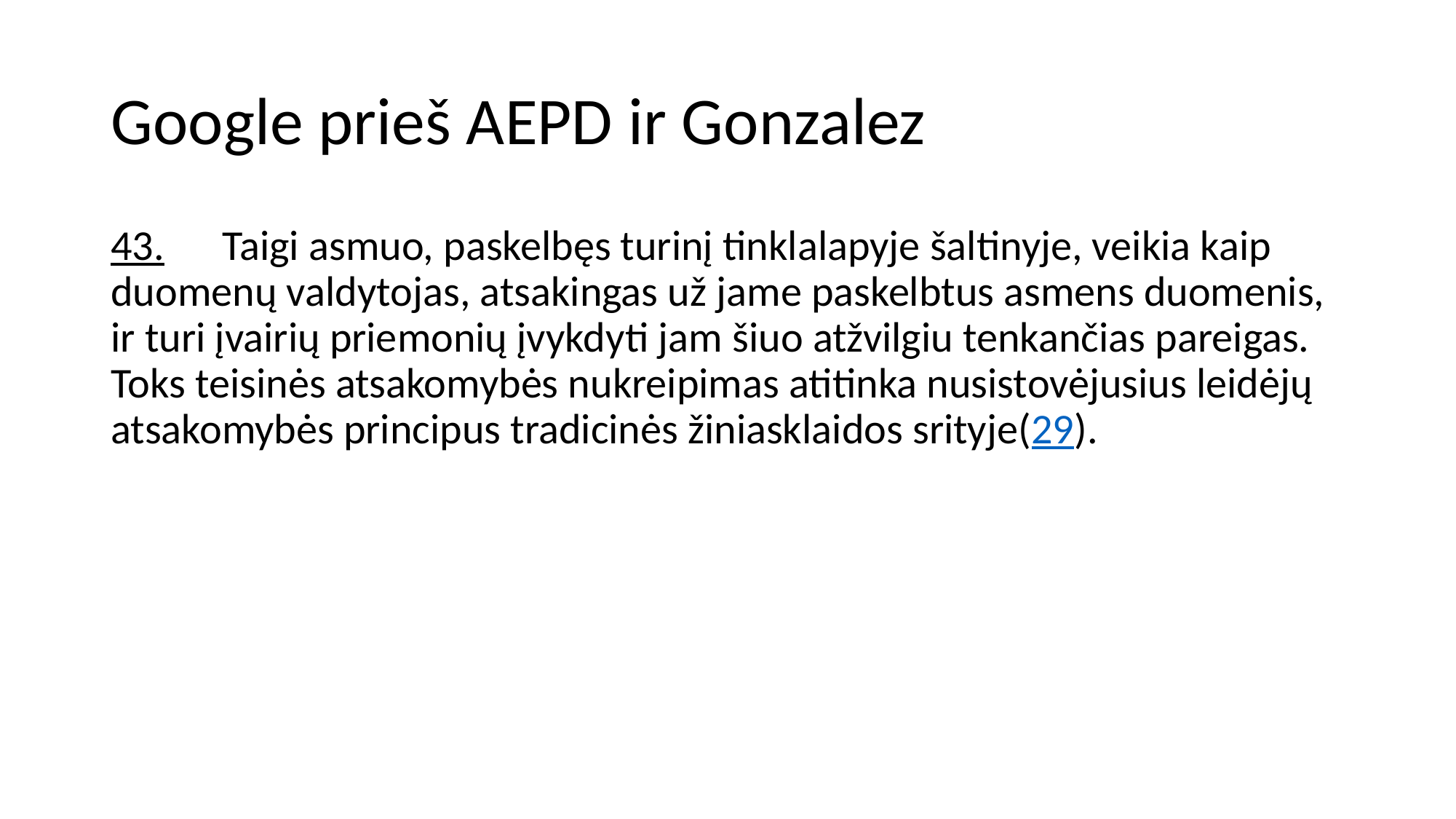

# Google prieš AEPD ir Gonzalez
43.      Taigi asmuo, paskelbęs turinį tinklalapyje šaltinyje, veikia kaip duomenų valdytojas, atsakingas už jame paskelbtus asmens duomenis, ir turi įvairių priemonių įvykdyti jam šiuo atžvilgiu tenkančias pareigas. Toks teisinės atsakomybės nukreipimas atitinka nusistovėjusius leidėjų atsakomybės principus tradicinės žiniasklaidos srityje(29).